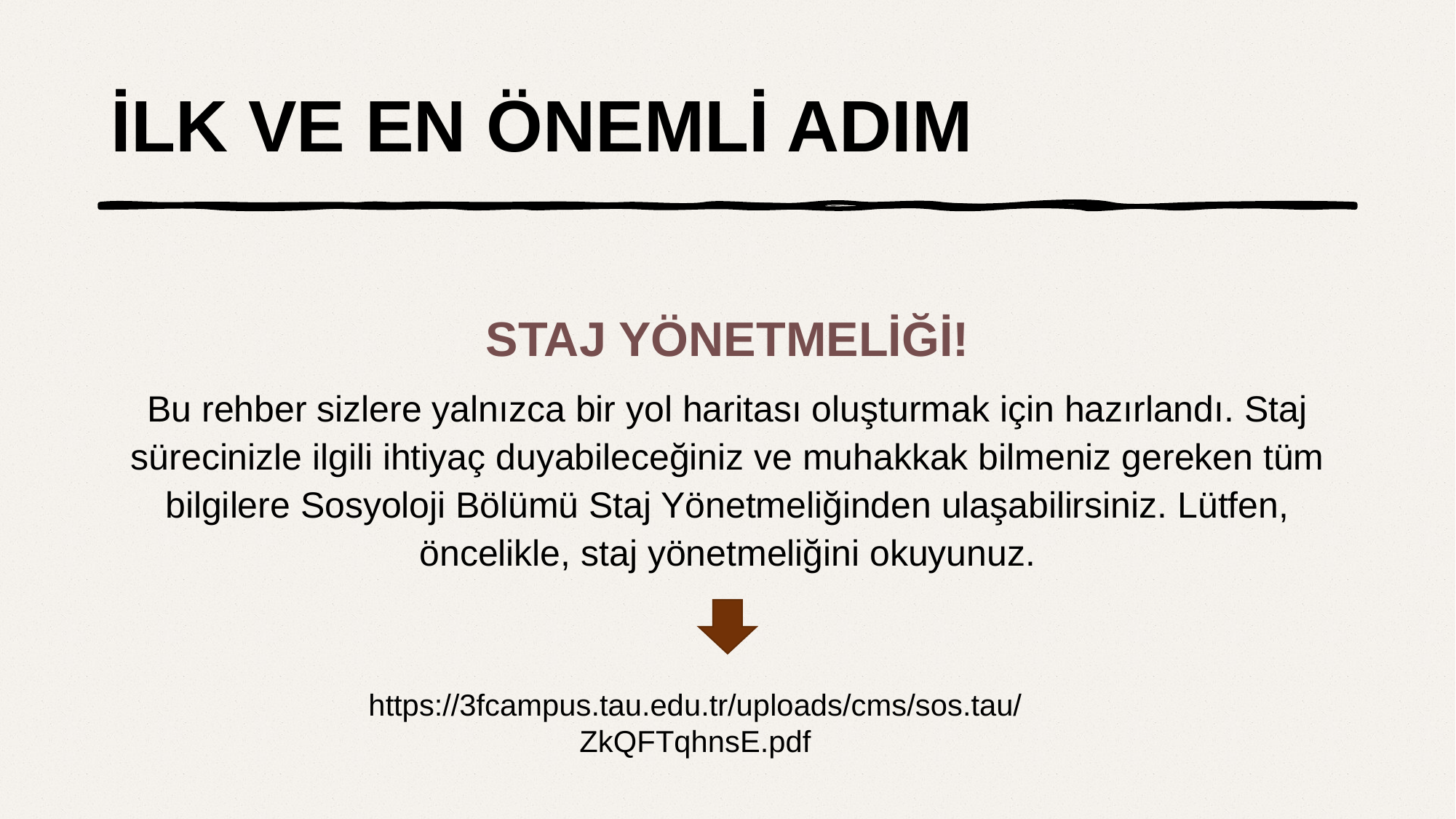

# İLK VE EN ÖNEMLİ ADIM

STAJ YÖNETMELİĞİ!
Bu rehber sizlere yalnızca bir yol haritası oluşturmak için hazırlandı. Staj sürecinizle ilgili ihtiyaç duyabileceğiniz ve muhakkak bilmeniz gereken tüm bilgilere Sosyoloji Bölümü Staj Yönetmeliğinden ulaşabilirsiniz. Lütfen, öncelikle, staj yönetmeliğini okuyunuz.

https://3fcampus.tau.edu.tr/uploads/cms/sos.tau/ZkQFTqhnsE.pdf